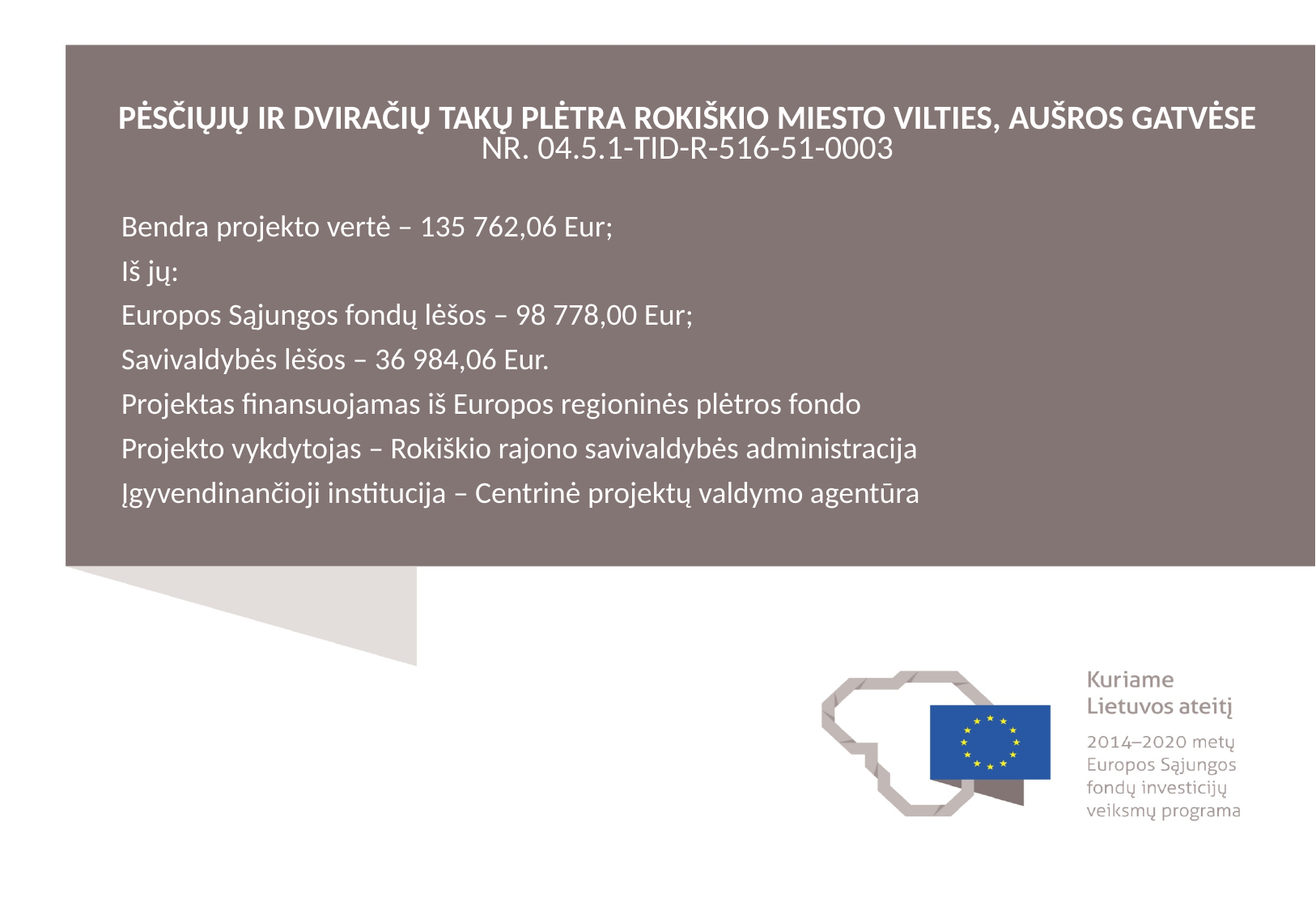

# PĖSČIŲJŲ IR DVIRAČIŲ TAKŲ PLĖTRA ROKIŠKIO MIESTO VILTIES, AUŠROS GATVĖSE NR. 04.5.1-TID-R-516-51-0003
Bendra projekto vertė – 135 762,06 Eur;
Iš jų:
Europos Sąjungos fondų lėšos – 98 778,00 Eur;
Savivaldybės lėšos – 36 984,06 Eur.
Projektas finansuojamas iš Europos regioninės plėtros fondo
Projekto vykdytojas – Rokiškio rajono savivaldybės administracija
Įgyvendinančioji institucija – Centrinė projektų valdymo agentūra